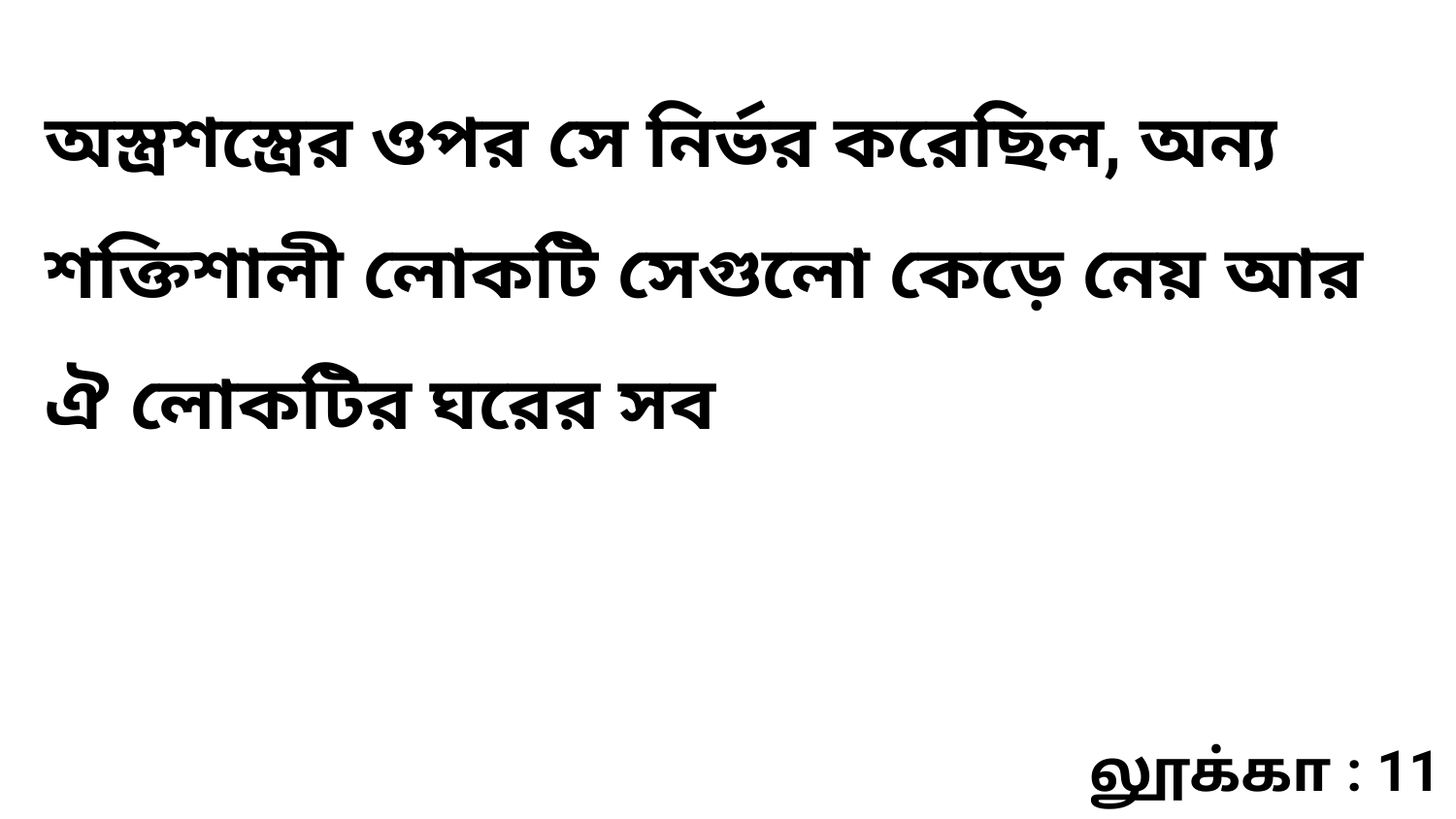

অস্ত্রশস্ত্রের ওপর সে নির্ভর করেছিল, অন্য শক্তিশালী লোকটি সেগুলো কেড়ে নেয় আর ঐ লোকটির ঘরের সব
லூக்கா : 11